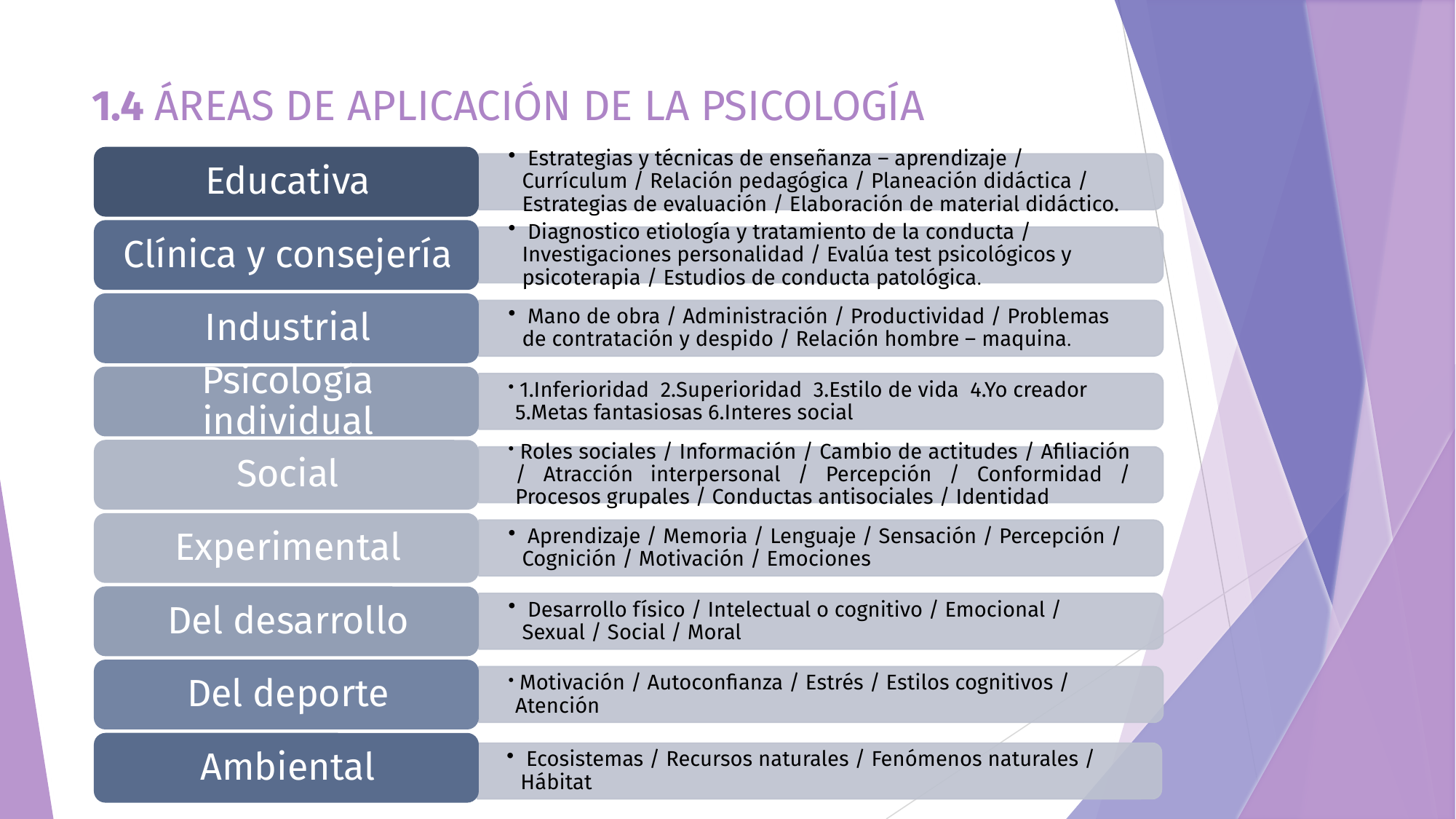

# 1.4 ÁREAS DE APLICACIÓN DE LA PSICOLOGÍA
 Estrategias y técnicas de enseñanza – aprendizaje / Currículum / Relación pedagógica / Planeación didáctica / Estrategias de evaluación / Elaboración de material didáctico.
Educativa
 Diagnostico etiología y tratamiento de la conducta / Investigaciones personalidad / Evalúa test psicológicos y psicoterapia / Estudios de conducta patológica.
Clínica y consejería
 Mano de obra / Administración / Productividad / Problemas de contratación y despido / Relación hombre – maquina.
Industrial
 1.Inferioridad  2.Superioridad  3.Estilo de vida  4.Yo creador  5.Metas fantasiosas 6.Interes social
Psicología individual
 Roles sociales / Información / Cambio de actitudes / Afiliación / Atracción interpersonal / Percepción / Conformidad / Procesos grupales / Conductas antisociales / Identidad
Social
 Aprendizaje / Memoria / Lenguaje / Sensación / Percepción / Cognición / Motivación / Emociones
Experimental
 Desarrollo físico / Intelectual o cognitivo / Emocional / Sexual / Social / Moral
Del desarrollo
 Motivación / Autoconfianza / Estrés / Estilos cognitivos / Atención
Del deporte
 Ecosistemas / Recursos naturales / Fenómenos naturales / Hábitat
Ambiental